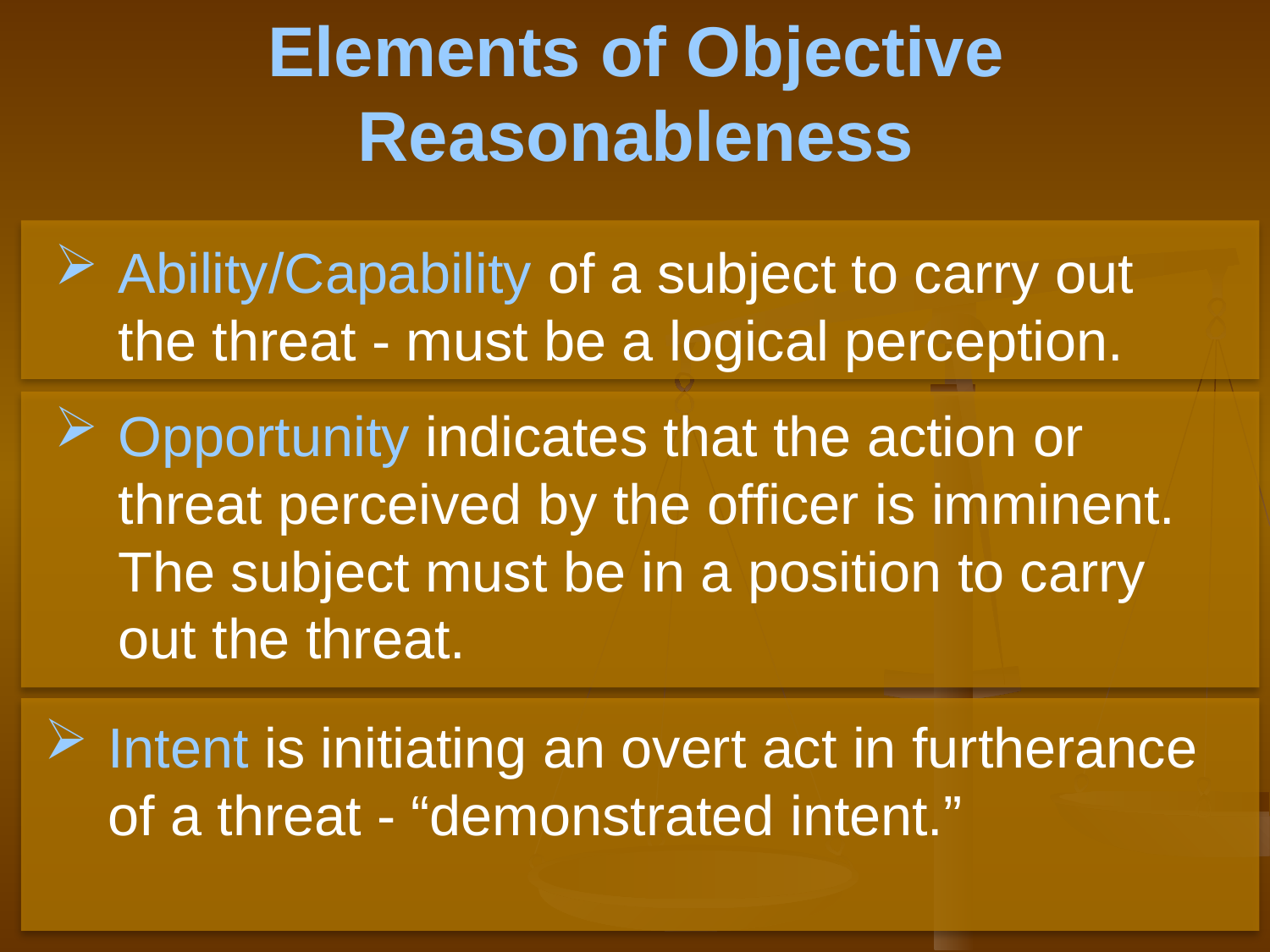

Elements of Objective Reasonableness

Ability/Capability of a subject to carry out the threat - must be a logical perception.

Opportunity indicates that the action or threat perceived by the officer is imminent.  The subject must be in a position to carry out the threat.

Intent is initiating an overt act in furtherance of a threat - “demonstrated intent.”